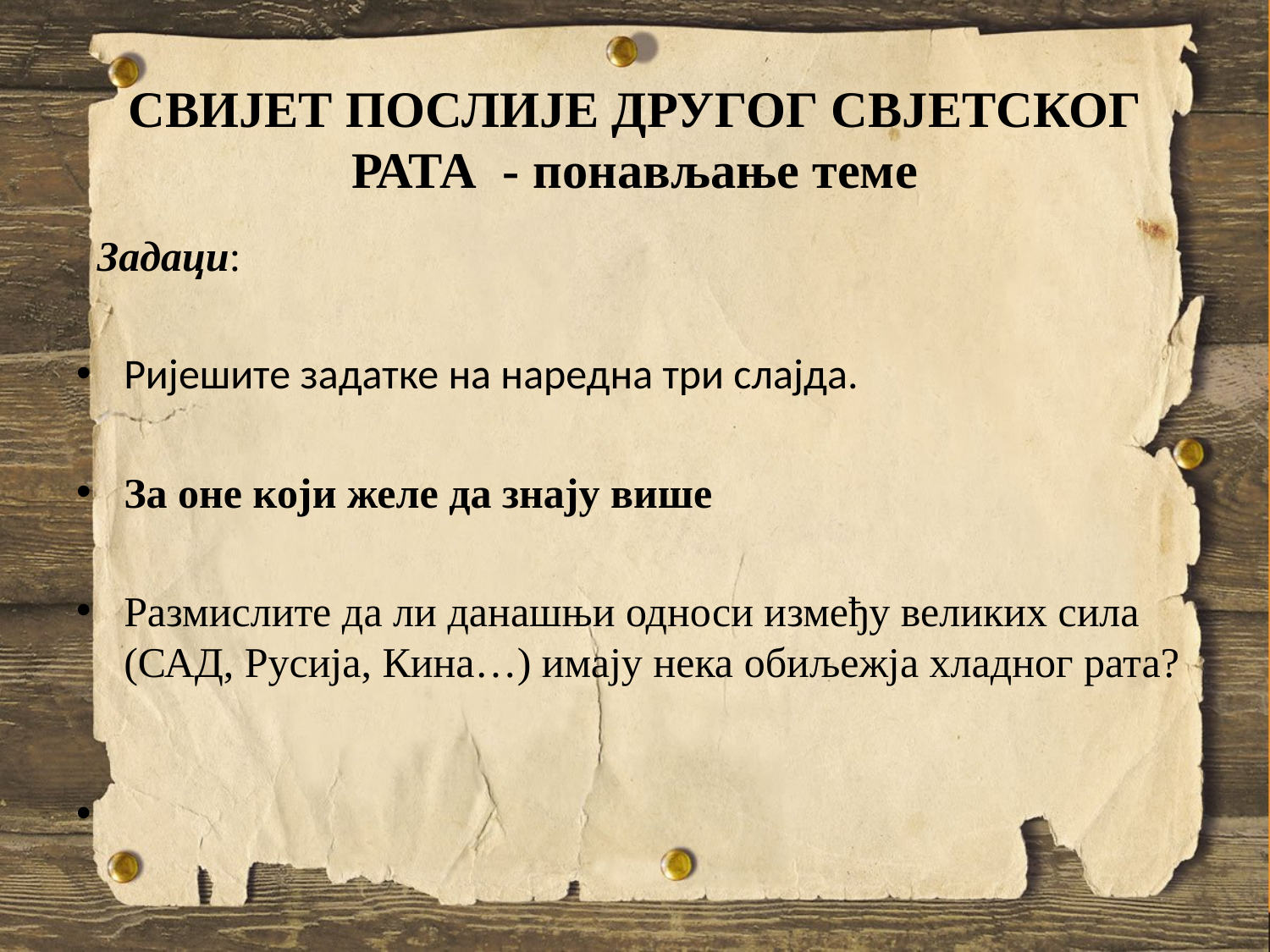

# СВИЈЕТ ПОСЛИЈЕ ДРУГОГ СВЈЕТСКОГ РАТА  - понављање теме
  Задаци:

Ријешите задатке на наредна три слајда.

За оне који желе да знају више

Размислите да ли данашњи односи између великих сила (САД, Русија, Кина…) имају нека обиљежја хладног рата?